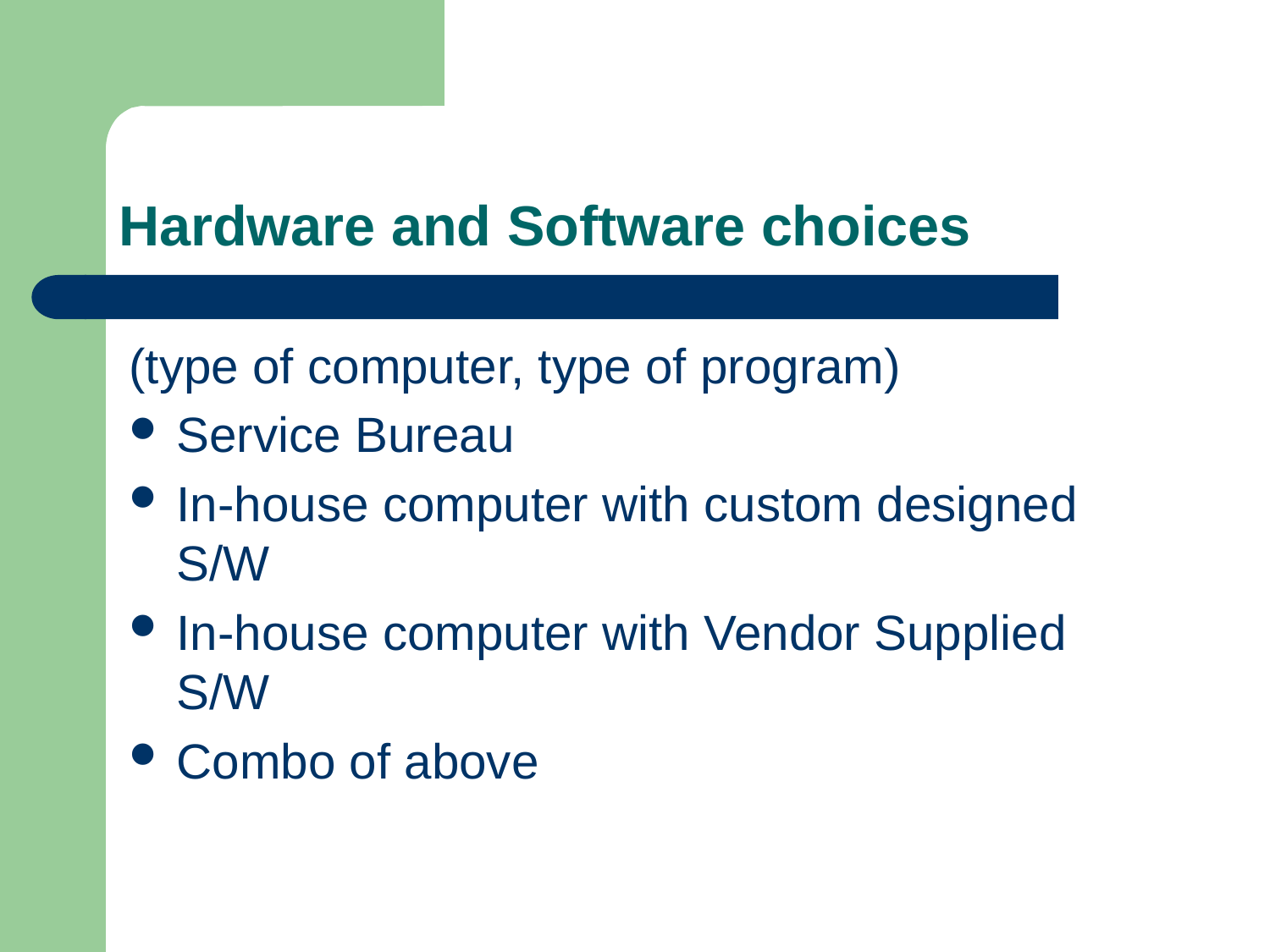

# Hardware and Software choices
(type of computer, type of program)
Service Bureau
In-house computer with custom designed S/W
In-house computer with Vendor Supplied S/W
Combo of above